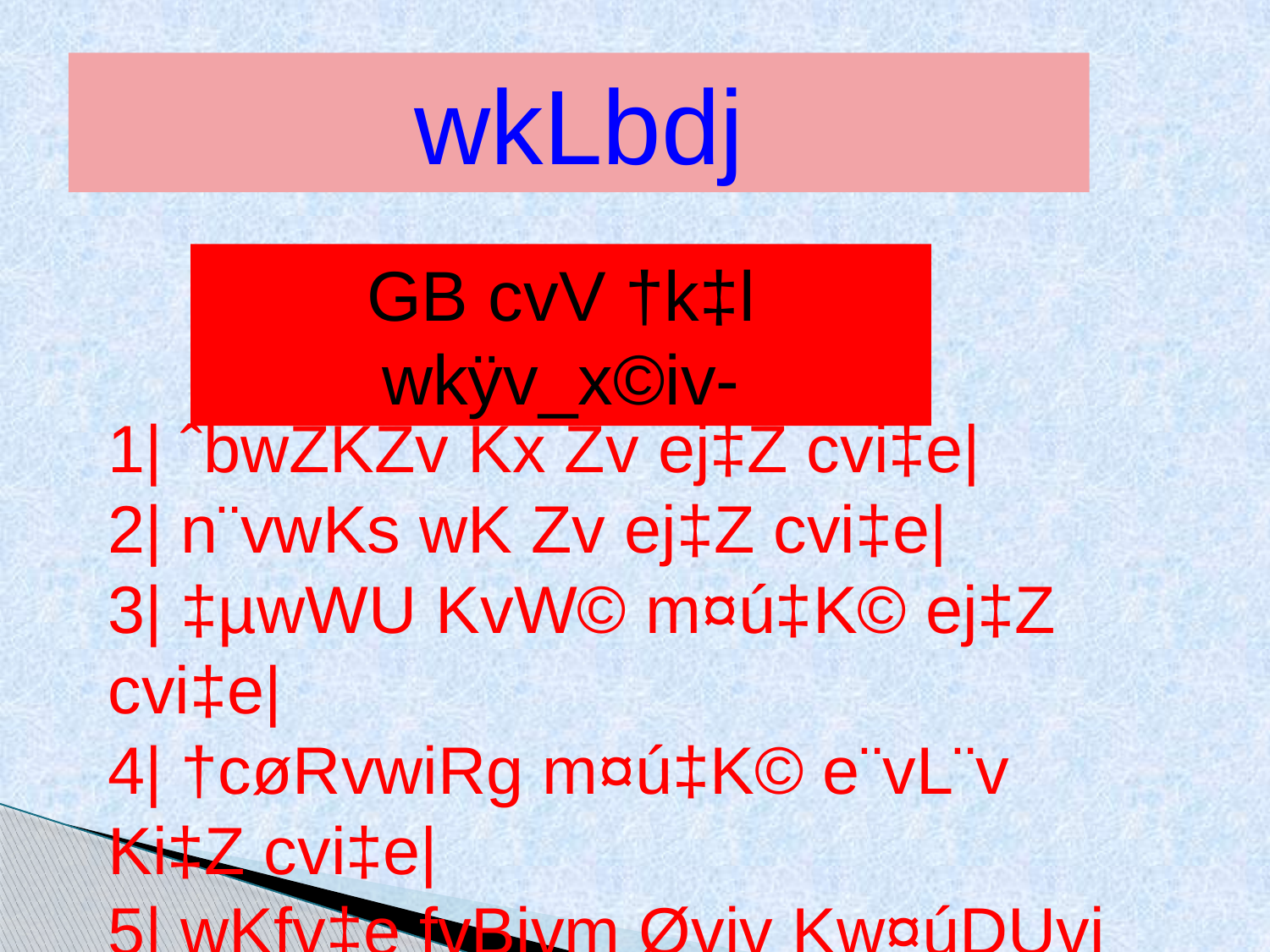

wkLbdj
GB cvV †k‡l wkÿv_x©iv-
1| ˆbwZKZv Kx Zv ej‡Z cvi‡e|
2| n¨vwKs wK Zv ej‡Z cvi‡e|
3| ‡µwWU KvW© m¤ú‡K© ej‡Z cvi‡e|
4| †cøRvwiRg m¤ú‡K© e¨vL¨v Ki‡Z cvi‡e|
5| wKfv‡e fvBivm Øviv Kw¤úDUvi ÿwZ n‡Z
    cv‡i Zv e¨vL¨v Ki‡Z cvi‡e|